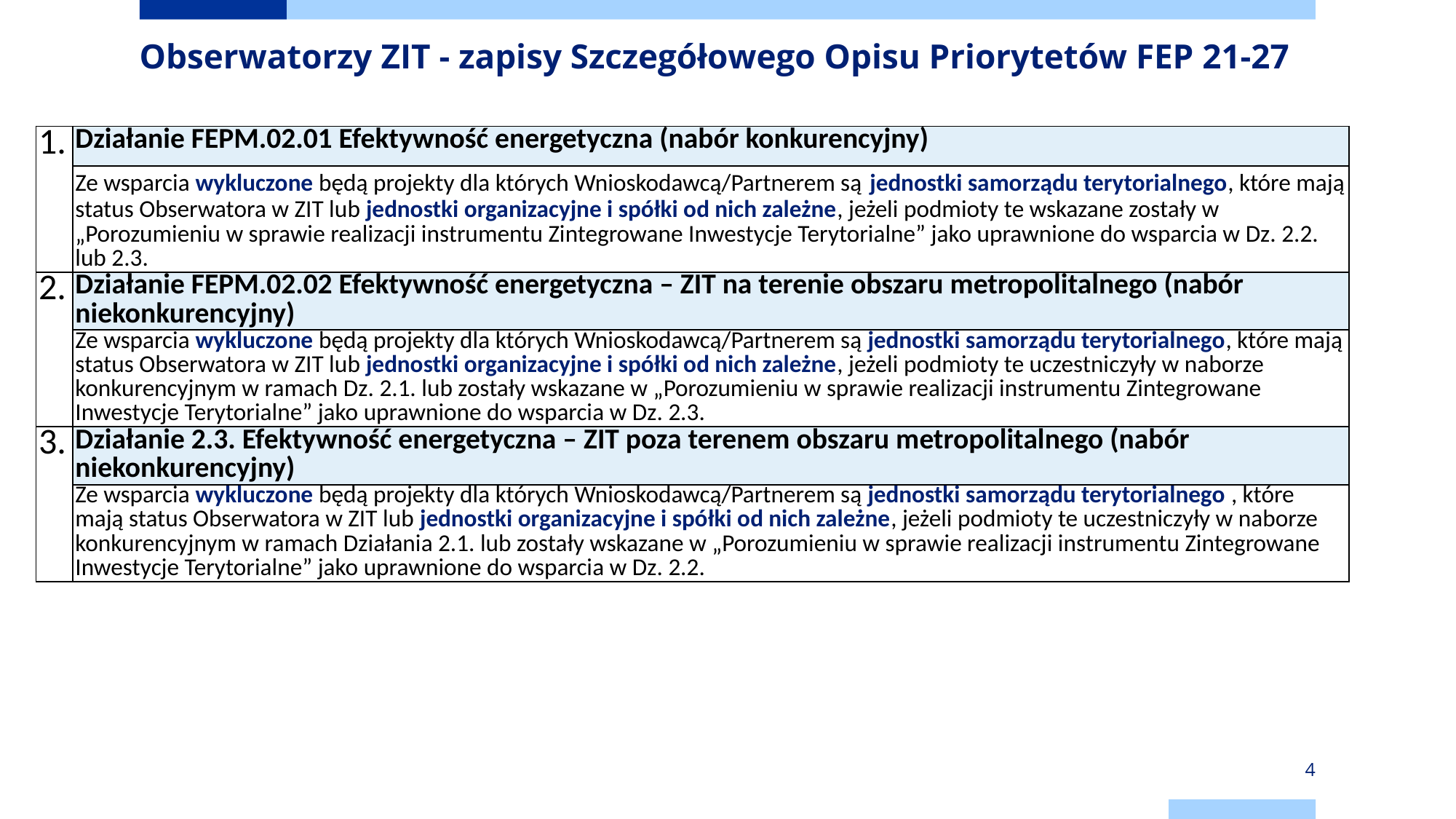

# Obserwatorzy ZIT - zapisy Szczegółowego Opisu Priorytetów FEP 21-27
| 1. | Działanie FEPM.02.01 Efektywność energetyczna (nabór konkurencyjny) |
| --- | --- |
|  | Ze wsparcia wykluczone będą projekty dla których Wnioskodawcą/Partnerem są jednostki samorządu terytorialnego, które mają status Obserwatora w ZIT lub jednostki organizacyjne i spółki od nich zależne, jeżeli podmioty te wskazane zostały w „Porozumieniu w sprawie realizacji instrumentu Zintegrowane Inwestycje Terytorialne” jako uprawnione do wsparcia w Dz. 2.2. lub 2.3. |
| 2. | Działanie FEPM.02.02 Efektywność energetyczna – ZIT na terenie obszaru metropolitalnego (nabór niekonkurencyjny) |
|  | Ze wsparcia wykluczone będą projekty dla których Wnioskodawcą/Partnerem są jednostki samorządu terytorialnego, które mają status Obserwatora w ZIT lub jednostki organizacyjne i spółki od nich zależne, jeżeli podmioty te uczestniczyły w naborze konkurencyjnym w ramach Dz. 2.1. lub zostały wskazane w „Porozumieniu w sprawie realizacji instrumentu Zintegrowane Inwestycje Terytorialne” jako uprawnione do wsparcia w Dz. 2.3. |
| 3. | Działanie 2.3. Efektywność energetyczna – ZIT poza terenem obszaru metropolitalnego (nabór niekonkurencyjny) |
|  | Ze wsparcia wykluczone będą projekty dla których Wnioskodawcą/Partnerem są jednostki samorządu terytorialnego , które mają status Obserwatora w ZIT lub jednostki organizacyjne i spółki od nich zależne, jeżeli podmioty te uczestniczyły w naborze konkurencyjnym w ramach Działania 2.1. lub zostały wskazane w „Porozumieniu w sprawie realizacji instrumentu Zintegrowane Inwestycje Terytorialne” jako uprawnione do wsparcia w Dz. 2.2. |
4